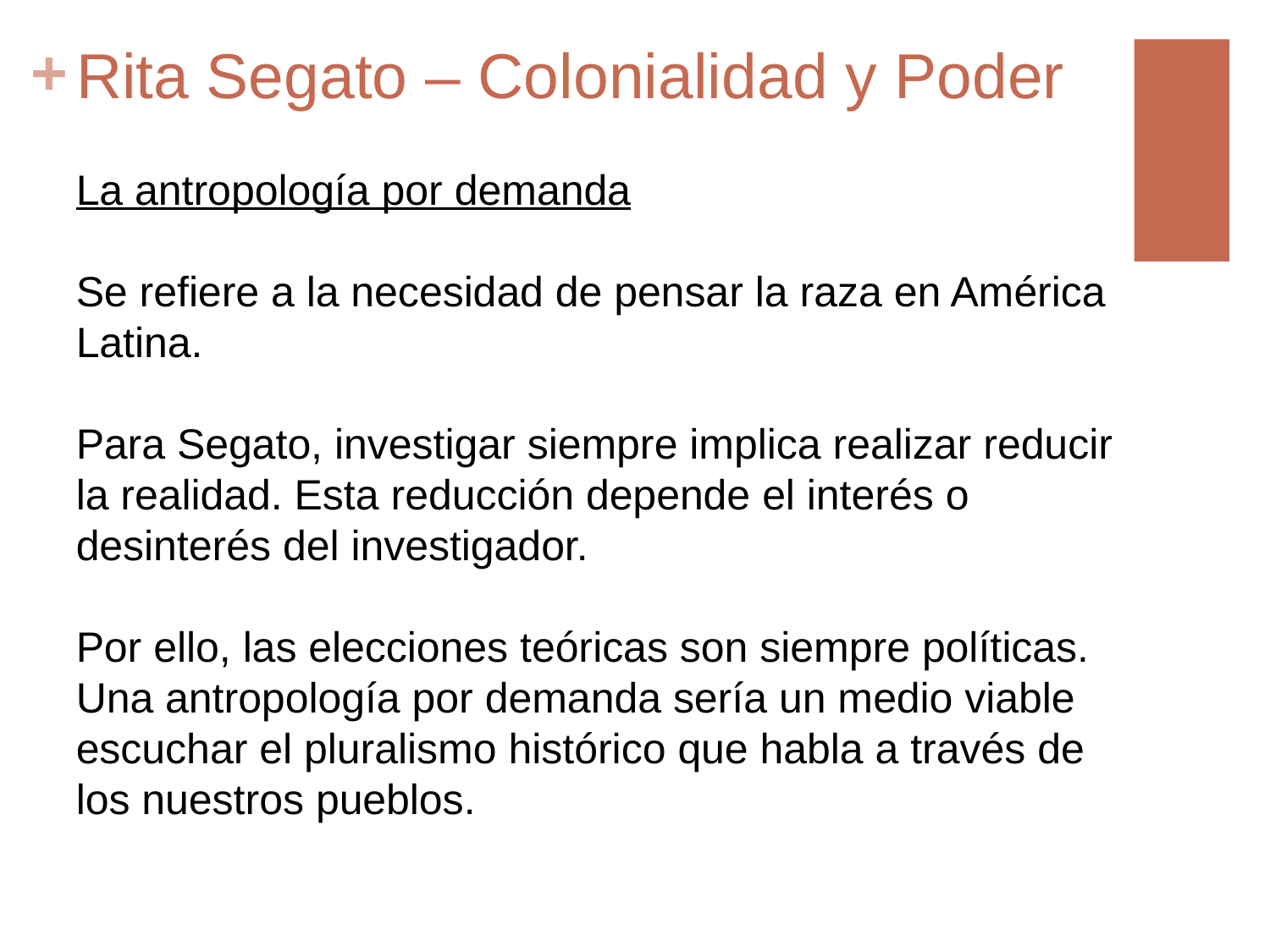

# Rita Segato – Colonialidad y Poder
La antropología por demanda

Se refiere a la necesidad de pensar la raza en América Latina.

Para Segato, investigar siempre implica realizar reducir la realidad. Esta reducción depende el interés o desinterés del investigador.

Por ello, las elecciones teóricas son siempre políticas. Una antropología por demanda sería un medio viable escuchar el pluralismo histórico que habla a través de los nuestros pueblos.